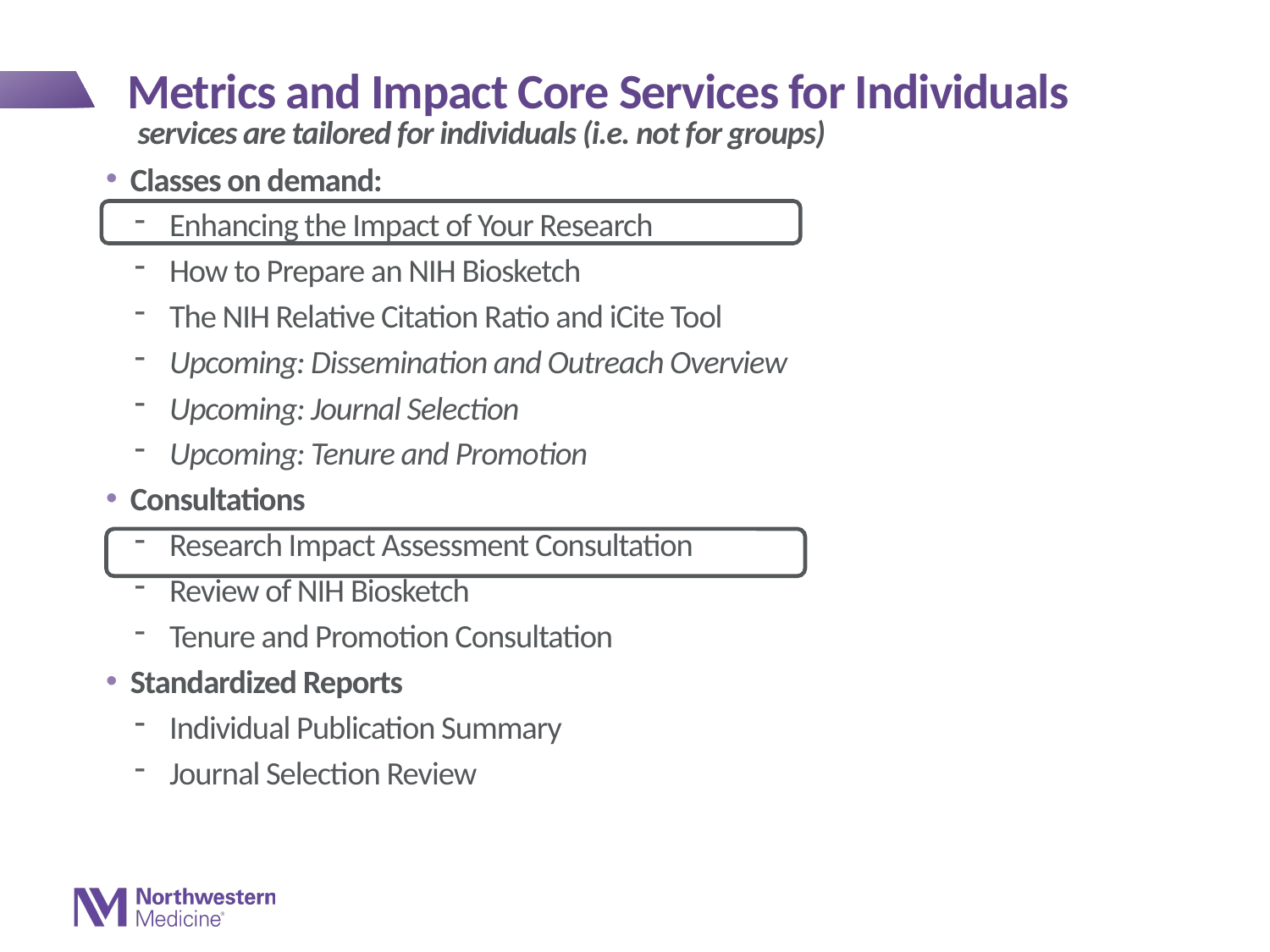

Metrics and Impact Core Services for Individuals
services are tailored for individuals (i.e. not for groups)
Classes on demand:
Enhancing the Impact of Your Research
How to Prepare an NIH Biosketch
The NIH Relative Citation Ratio and iCite Tool
Upcoming: Dissemination and Outreach Overview
Upcoming: Journal Selection
Upcoming: Tenure and Promotion
Consultations
Research Impact Assessment Consultation
Review of NIH Biosketch
Tenure and Promotion Consultation
Standardized Reports
Individual Publication Summary
Journal Selection Review